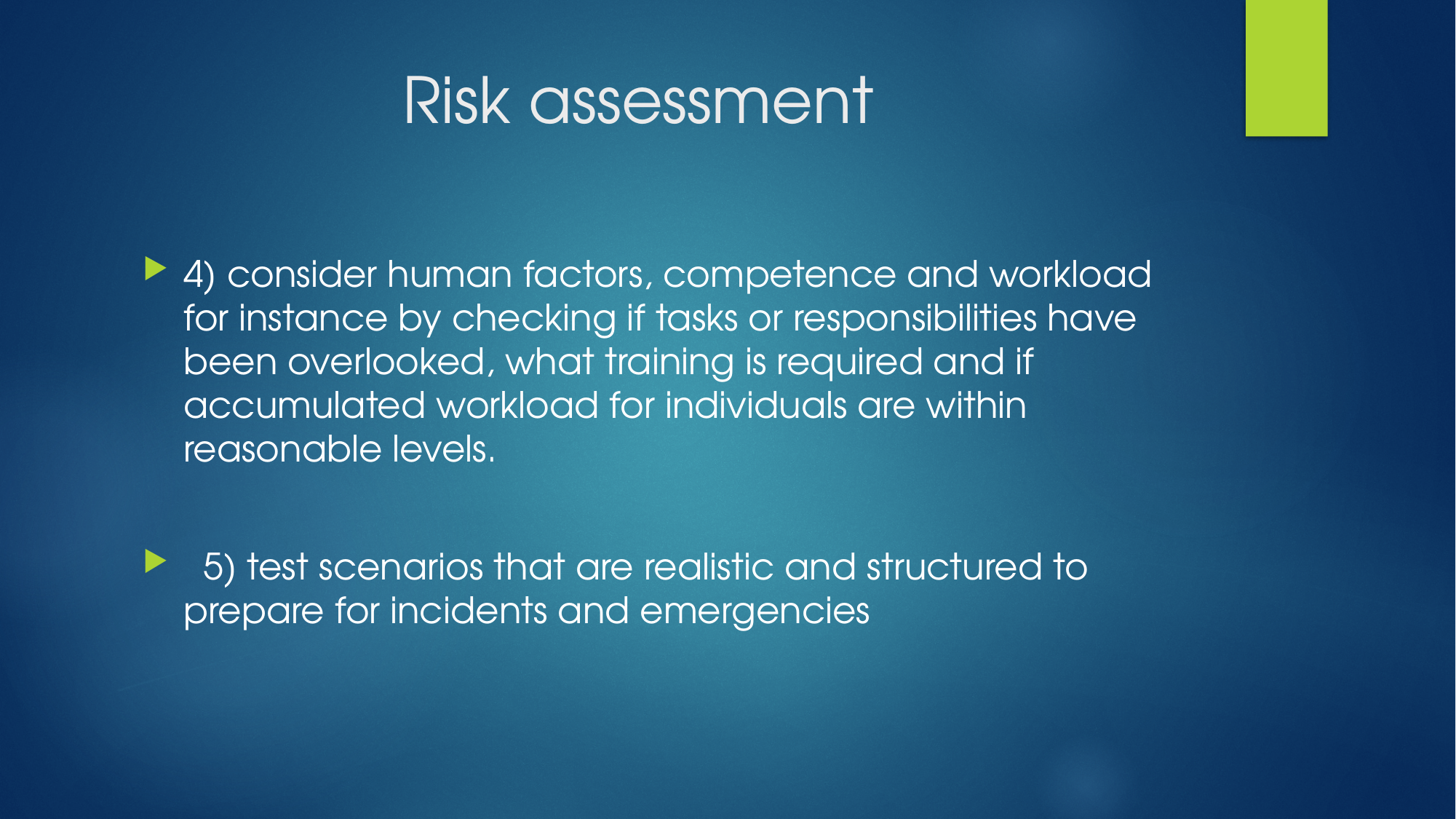

# Risk assessment
4) consider human factors, competence and workload for instance by checking if tasks or responsibilities have been overlooked, what training is required and if accumulated workload for individuals are within reasonable levels.

  5) test scenarios that are realistic and structured to prepare for incidents and emergencies